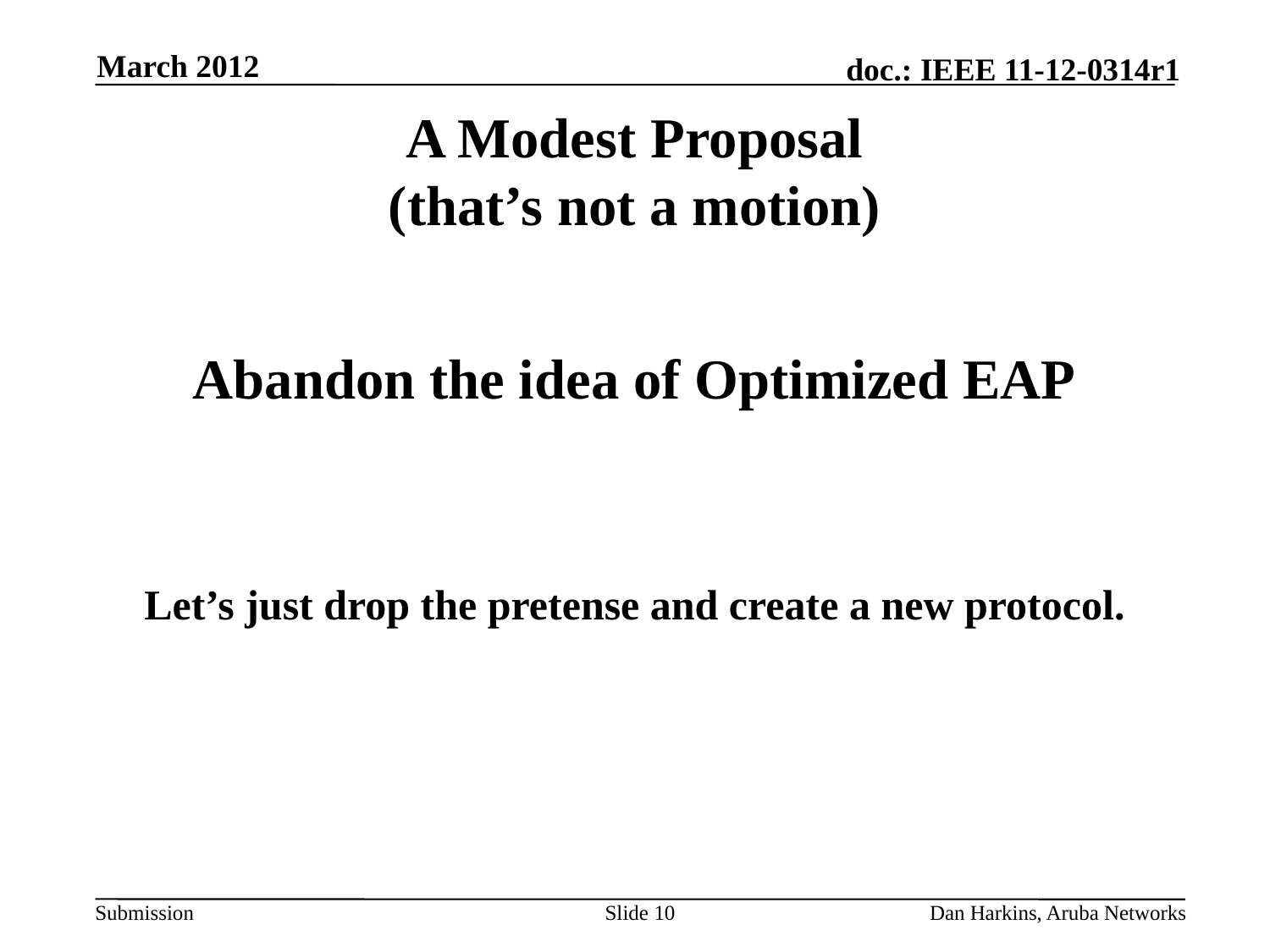

March 2012
# A Modest Proposal (that’s not a motion)

Abandon the idea of Optimized EAP

Let’s just drop the pretense and create a new protocol.
Slide 10
Dan Harkins, Aruba Networks